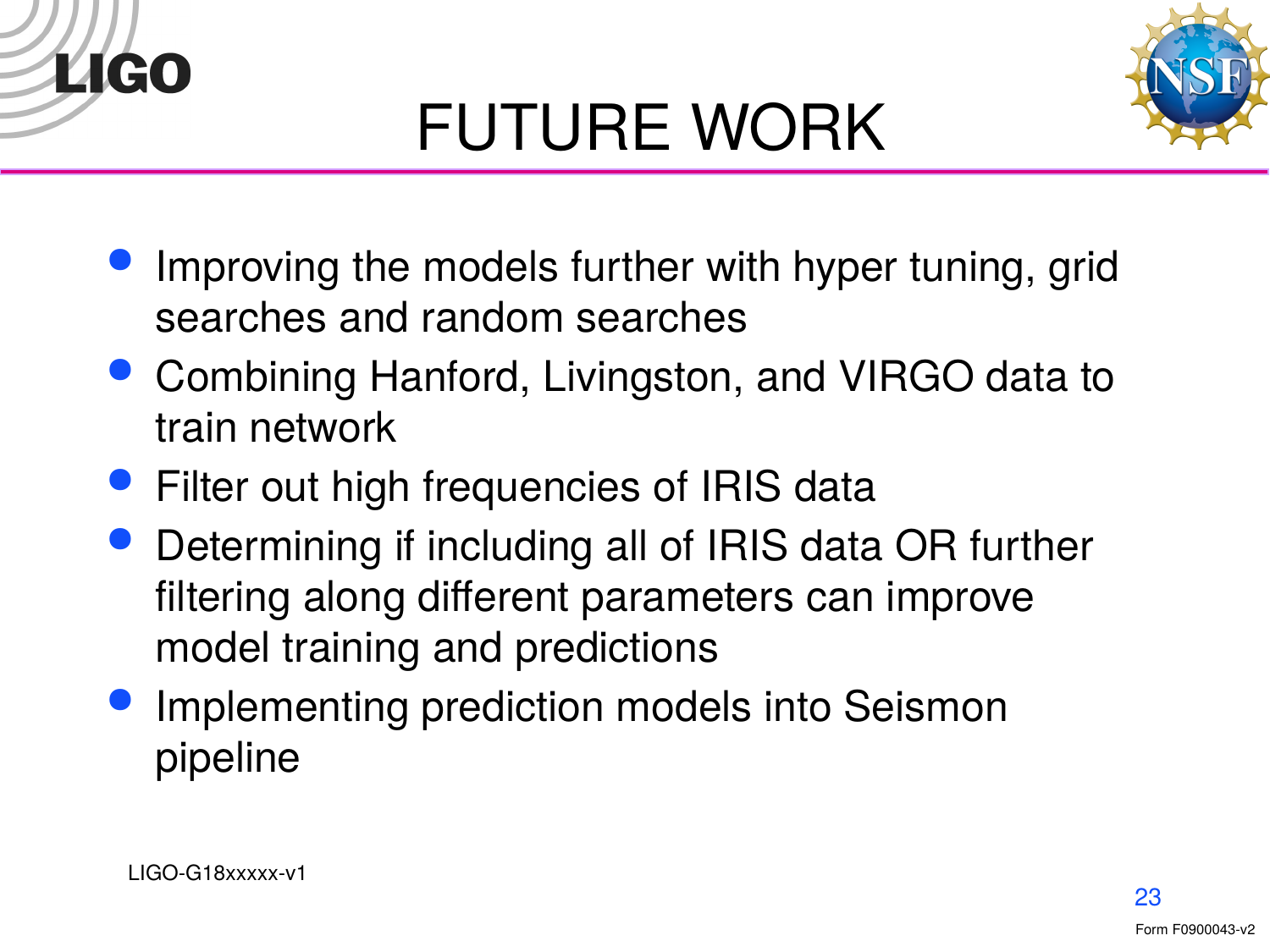

# FUTURE WORK
Improving the models further with hyper tuning, grid searches and random searches
Combining Hanford, Livingston, and VIRGO data to train network
Filter out high frequencies of IRIS data
Determining if including all of IRIS data OR further filtering along different parameters can improve model training and predictions
Implementing prediction models into Seismon pipeline

23